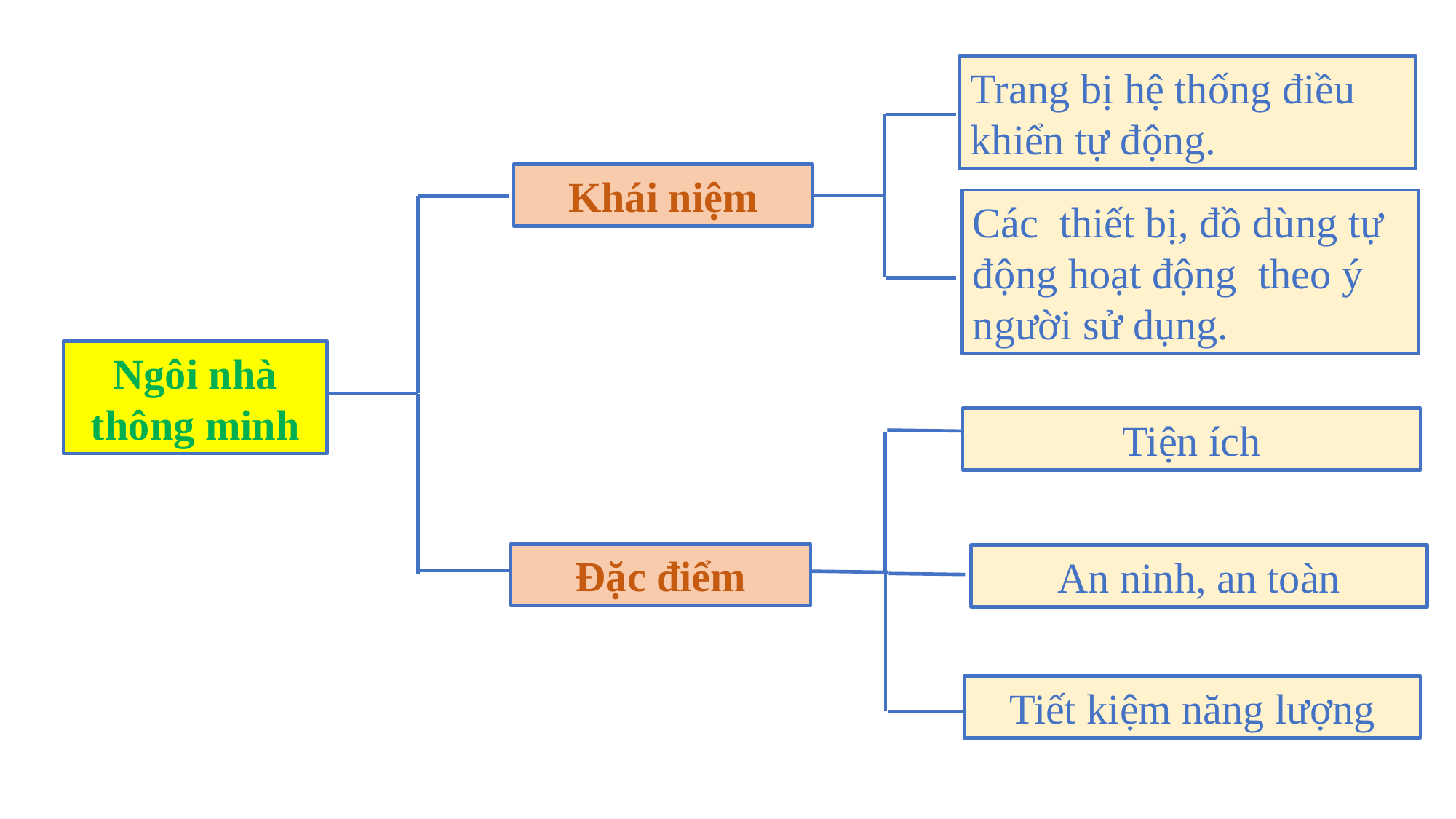

Trang bị hệ thống điều khiển tự động.
Khái niệm
Các  thiết bị, đồ dùng tự động hoạt động  theo ý  người sử dụng.
Ngôi nhà thông minh
Tiện ích
Đặc điểm
An ninh, an toàn
Tiết kiệm năng lượng